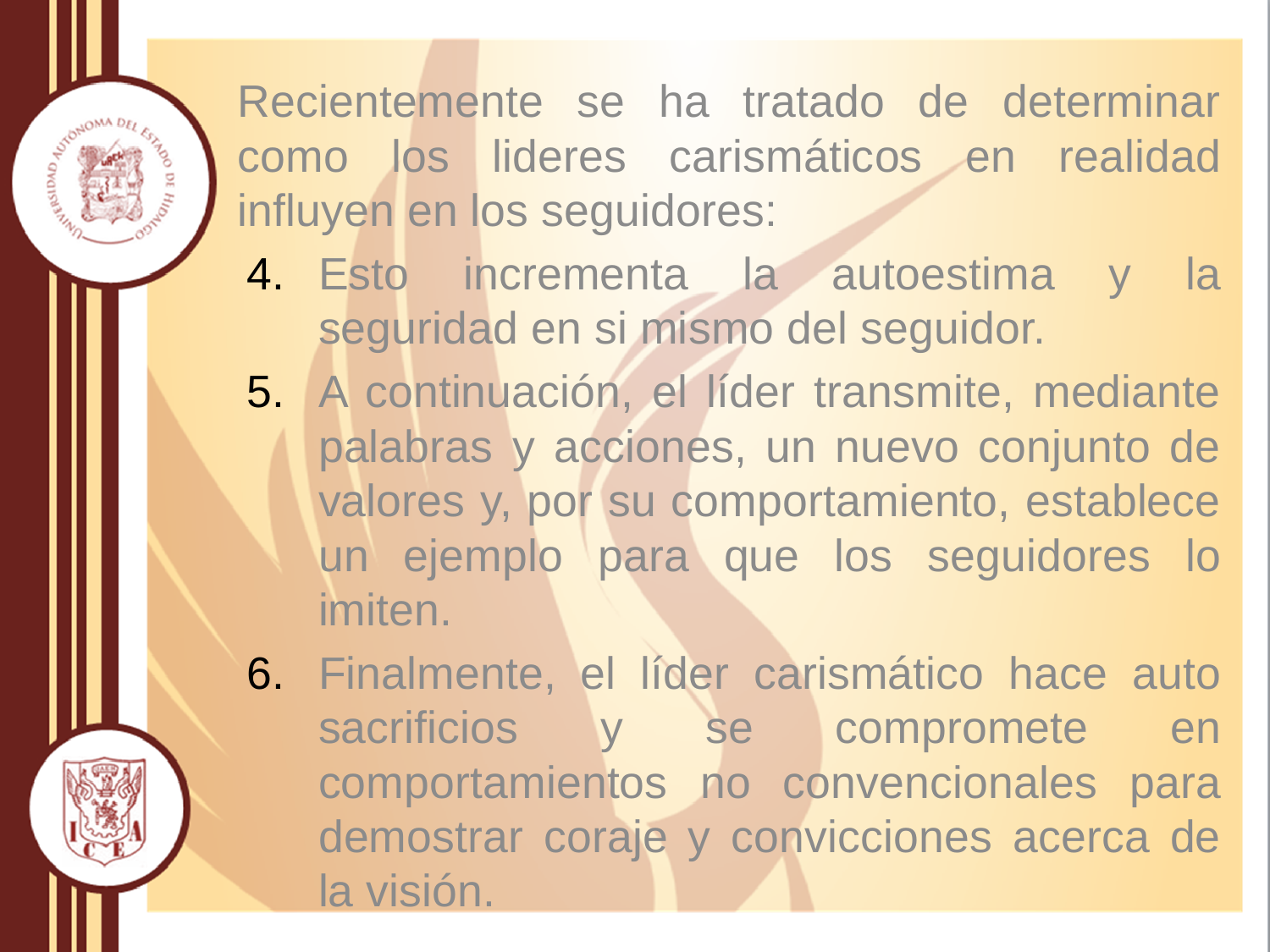

Recientemente se ha tratado de determinar como los lideres carismáticos en realidad influyen en los seguidores:
Esto incrementa la autoestima y la seguridad en si mismo del seguidor.
A continuación, el líder transmite, mediante palabras y acciones, un nuevo conjunto de valores y, por su comportamiento, establece un ejemplo para que los seguidores lo imiten.
Finalmente, el líder carismático hace auto sacrificios y se compromete en comportamientos no convencionales para demostrar coraje y convicciones acerca de la visión.